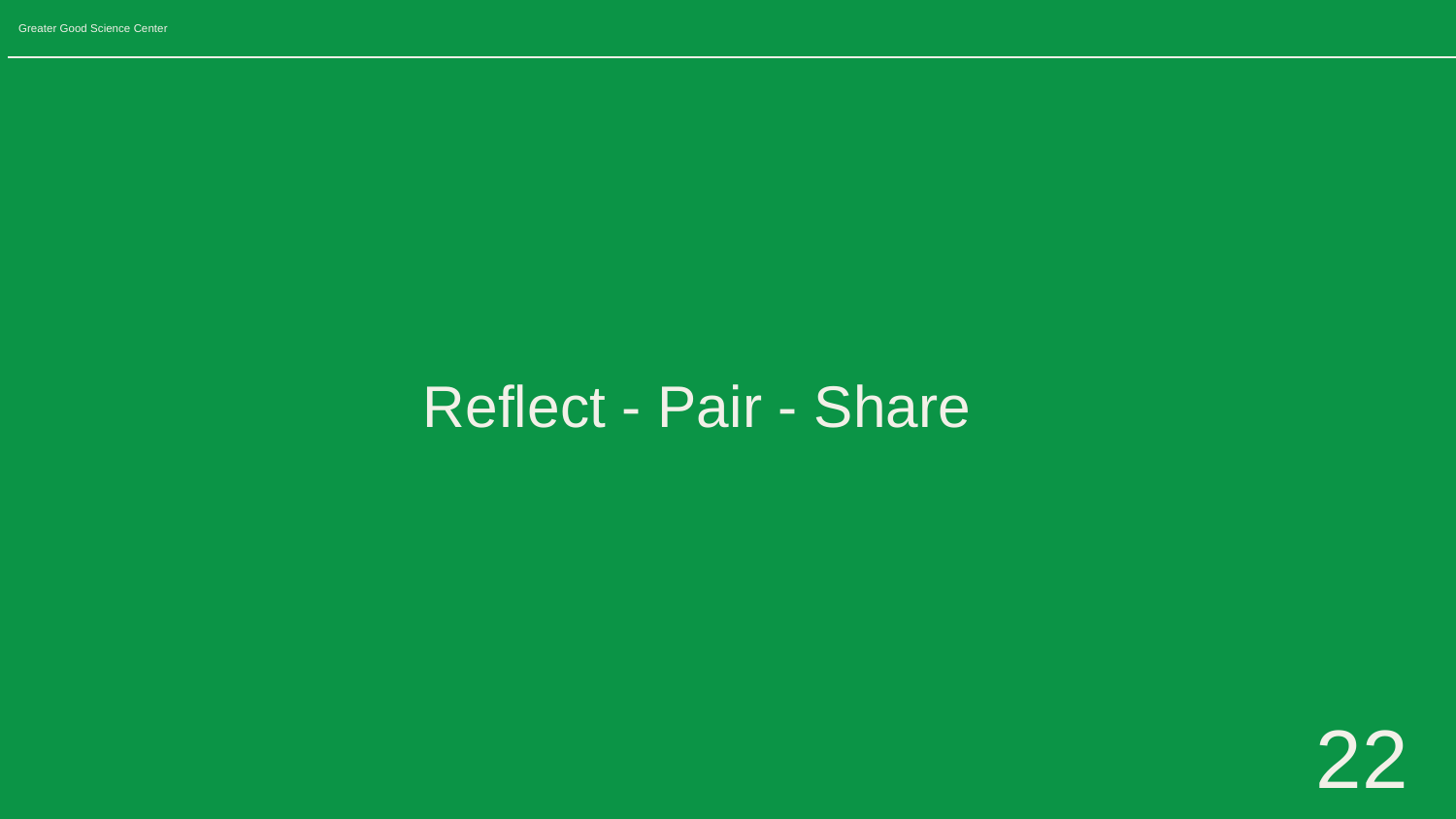

# Reflect - Pair - Share
22